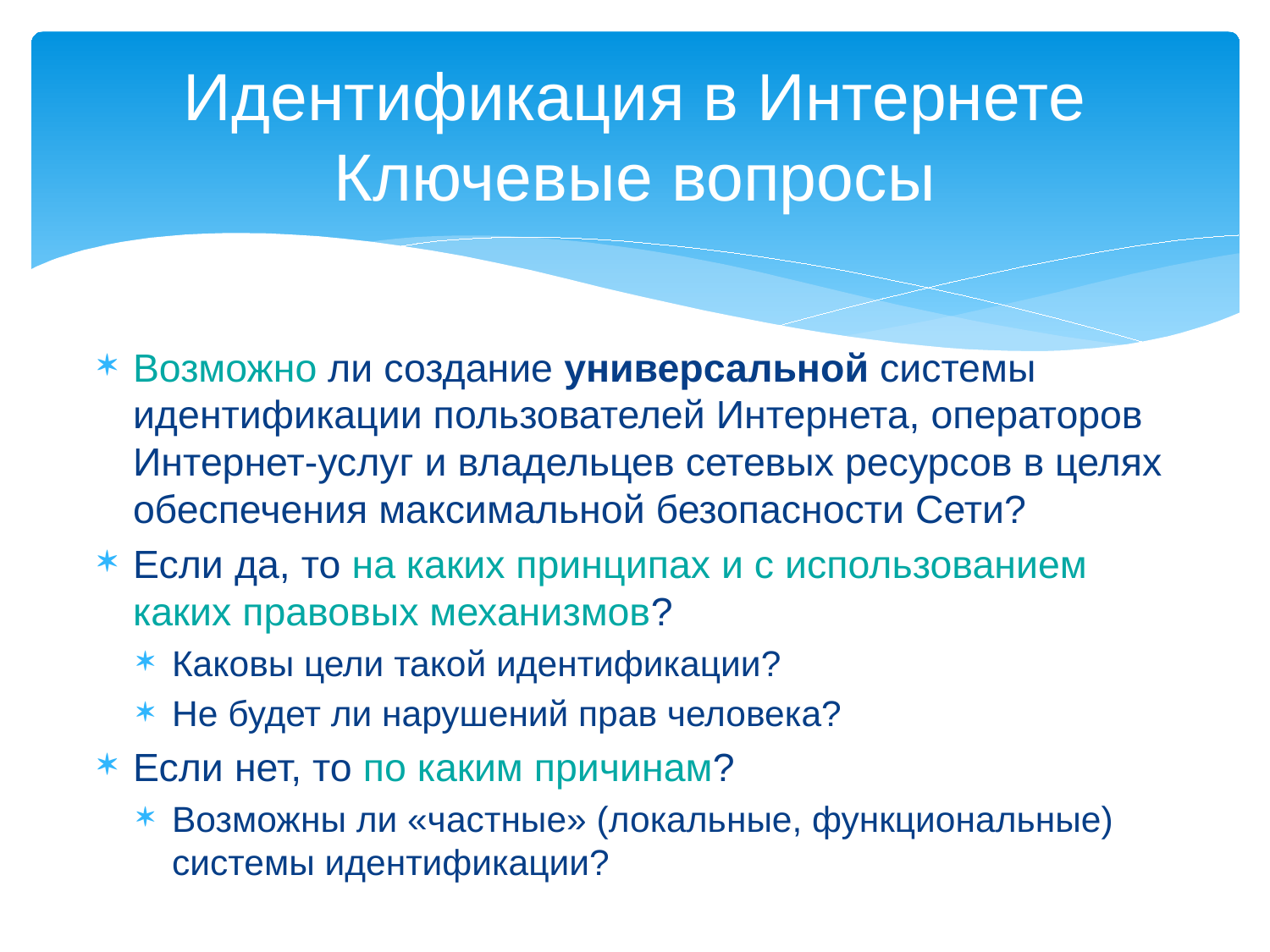

# Идентификация в Интернете Ключевые вопросы
Возможно ли создание универсальной системы идентификации пользователей Интернета, операторов Интернет-услуг и владельцев сетевых ресурсов в целях обеспечения максимальной безопасности Сети?
Если да, то на каких принципах и с использованием каких правовых механизмов?
Каковы цели такой идентификации?
Не будет ли нарушений прав человека?
Если нет, то по каким причинам?
Возможны ли «частные» (локальные, функциональные) системы идентификации?